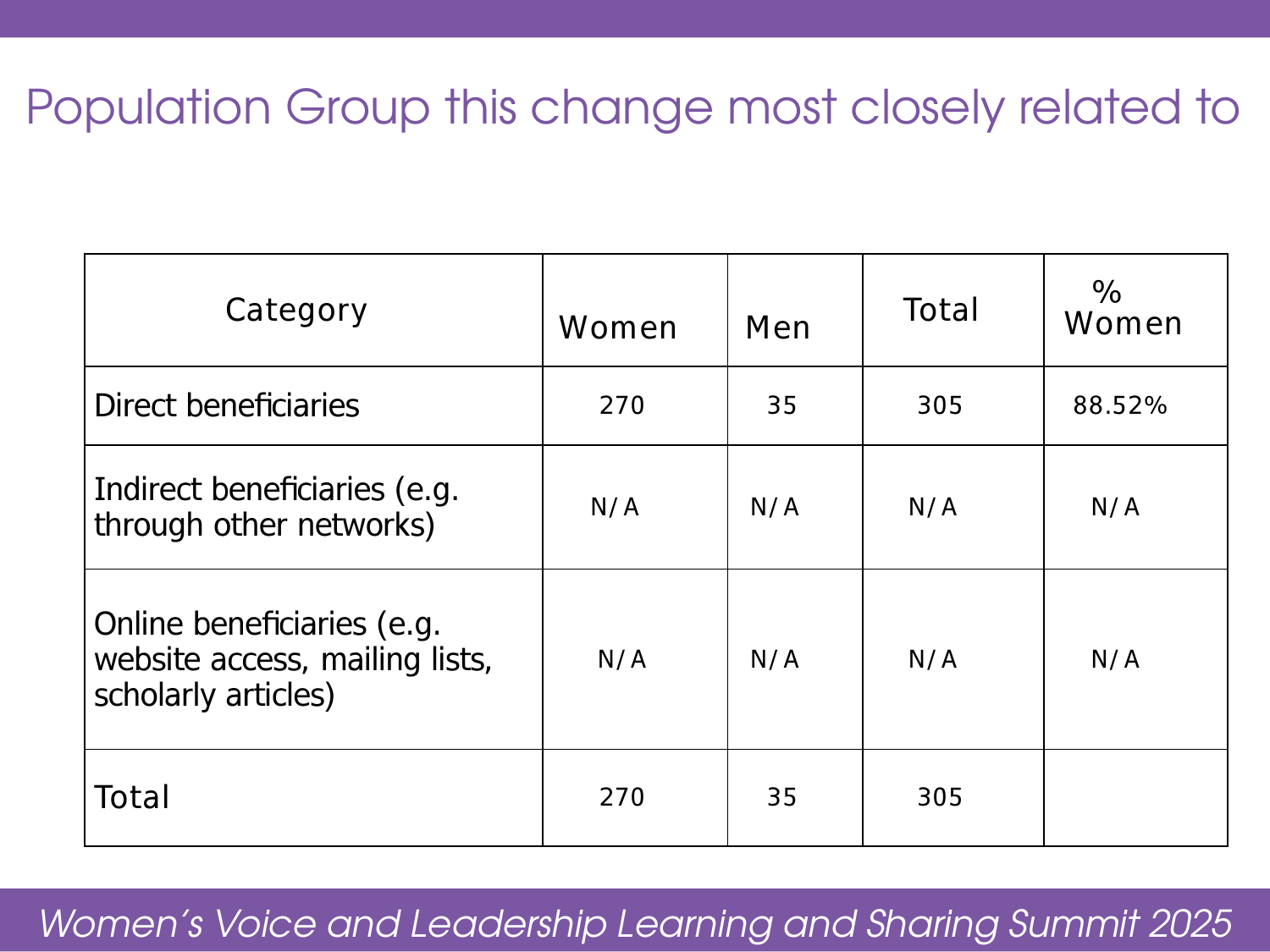

Women’s Voice and Leadership Learning and Sharing Summit 2025
# Population Group this change most closely related to
| Category | Women | Men | Total | % Women |
| --- | --- | --- | --- | --- |
| Direct beneficiaries | 270 | 35 | 305 | 88.52% |
| Indirect beneficiaries (e.g. through other networks) | N/A | N/A | N/A | N/A |
| Online beneficiaries (e.g. website access, mailing lists, scholarly articles) | N/A | N/A | N/A | N/A |
| Total | 270 | 35 | 305 |  |